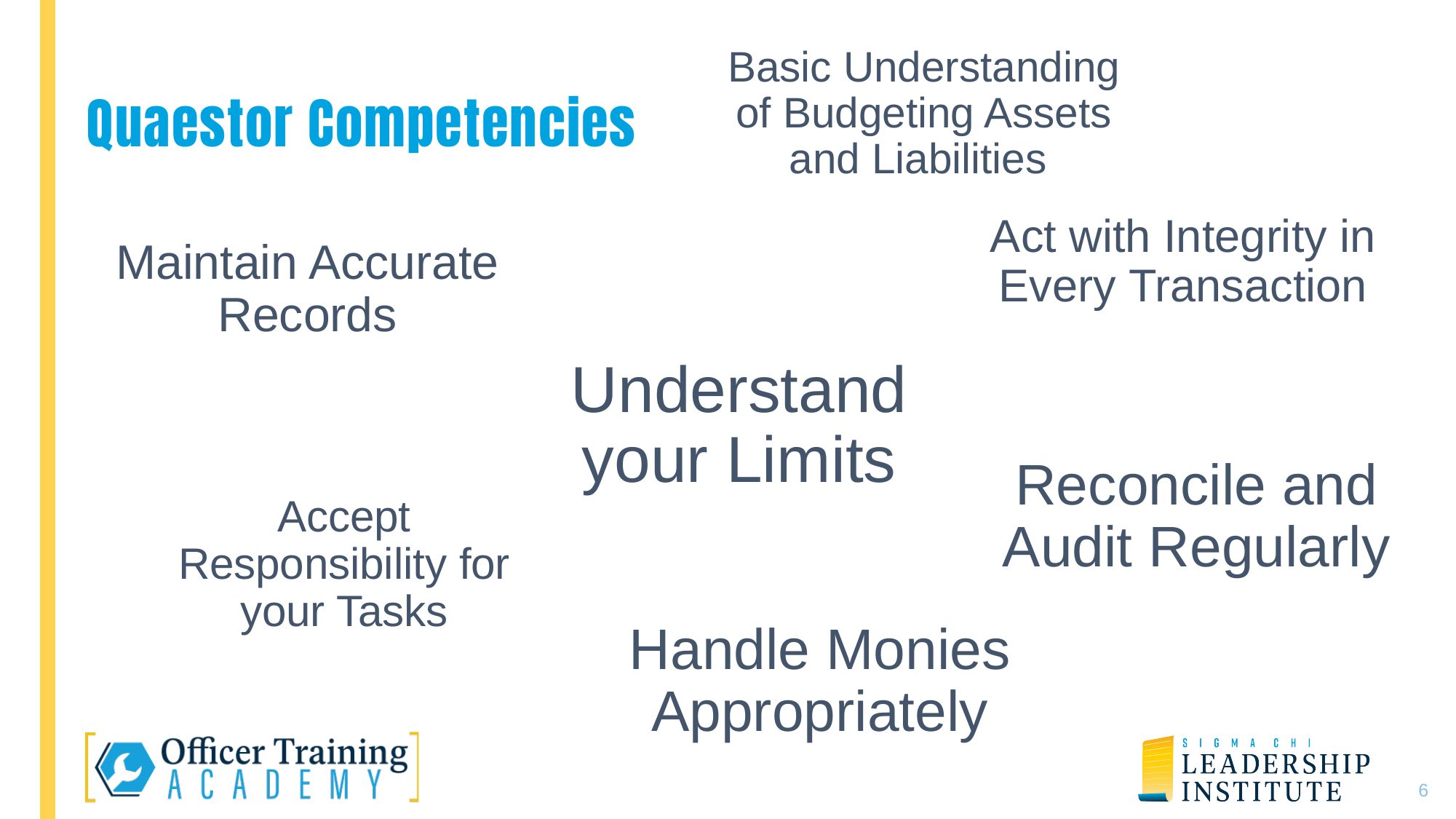

# Quaestor Competencies
Basic Understanding of Budgeting Assets and Liabilities

Act with Integrity in Every Transaction

Maintain Accurate Records

Understand your Limits

Reconcile and Audit Regularly

Accept Responsibility for your Tasks

Handle Monies Appropriately

6